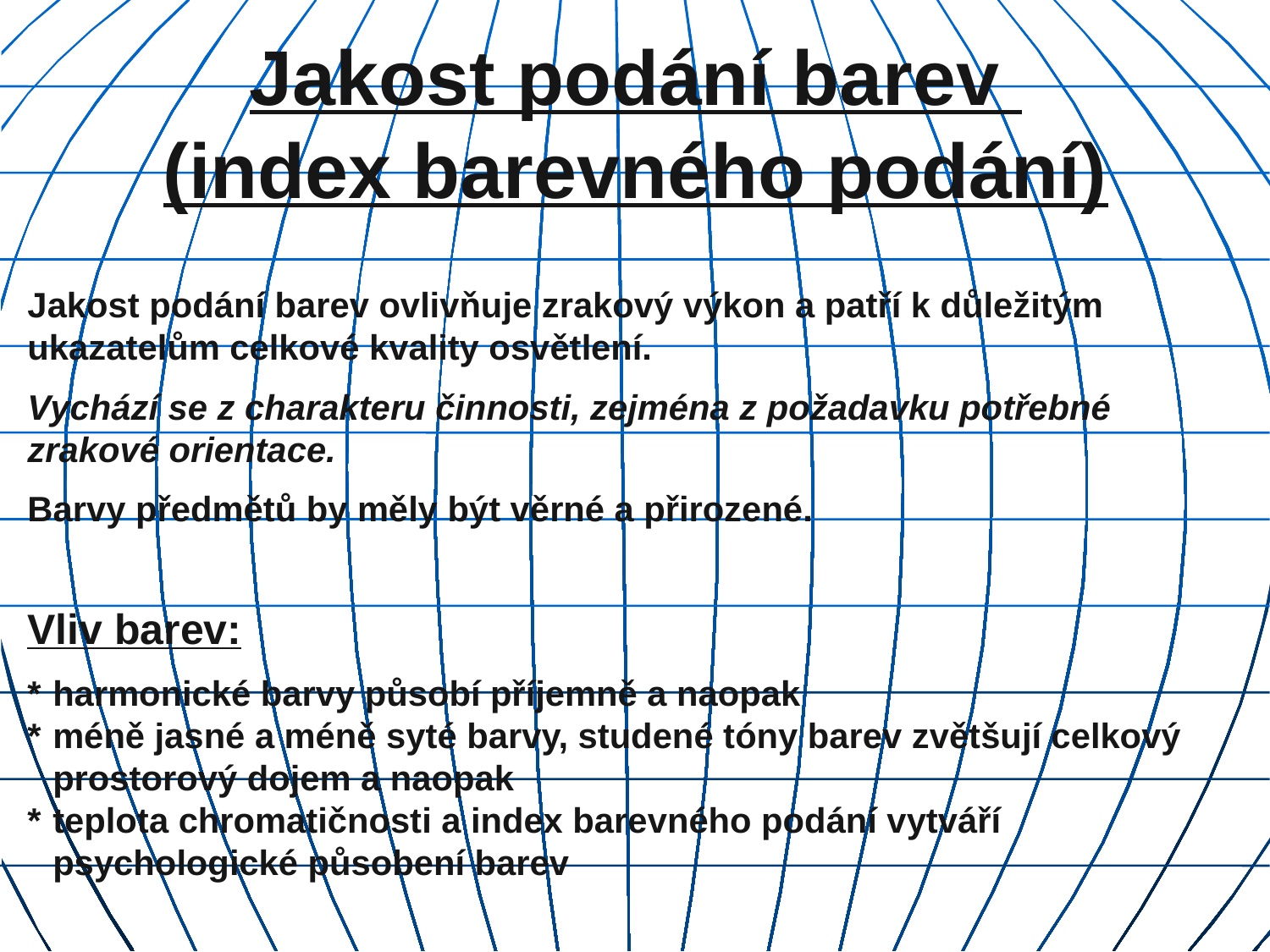

# Jakost podání barev (index barevného podání)
Jakost podání barev ovlivňuje zrakový výkon a patří k důležitým ukazatelům celkové kvality osvětlení.
Vychází se z charakteru činnosti, zejména z požadavku potřebné zrakové orientace.
Barvy předmětů by měly být věrné a přirozené.
Vliv barev:
*	harmonické barvy působí příjemně a naopak
*	méně jasné a méně syté barvy, studené tóny barev zvětšují celkový prostorový dojem a naopak
*	teplota chromatičnosti a index barevného podání vytváří psychologické působení barev